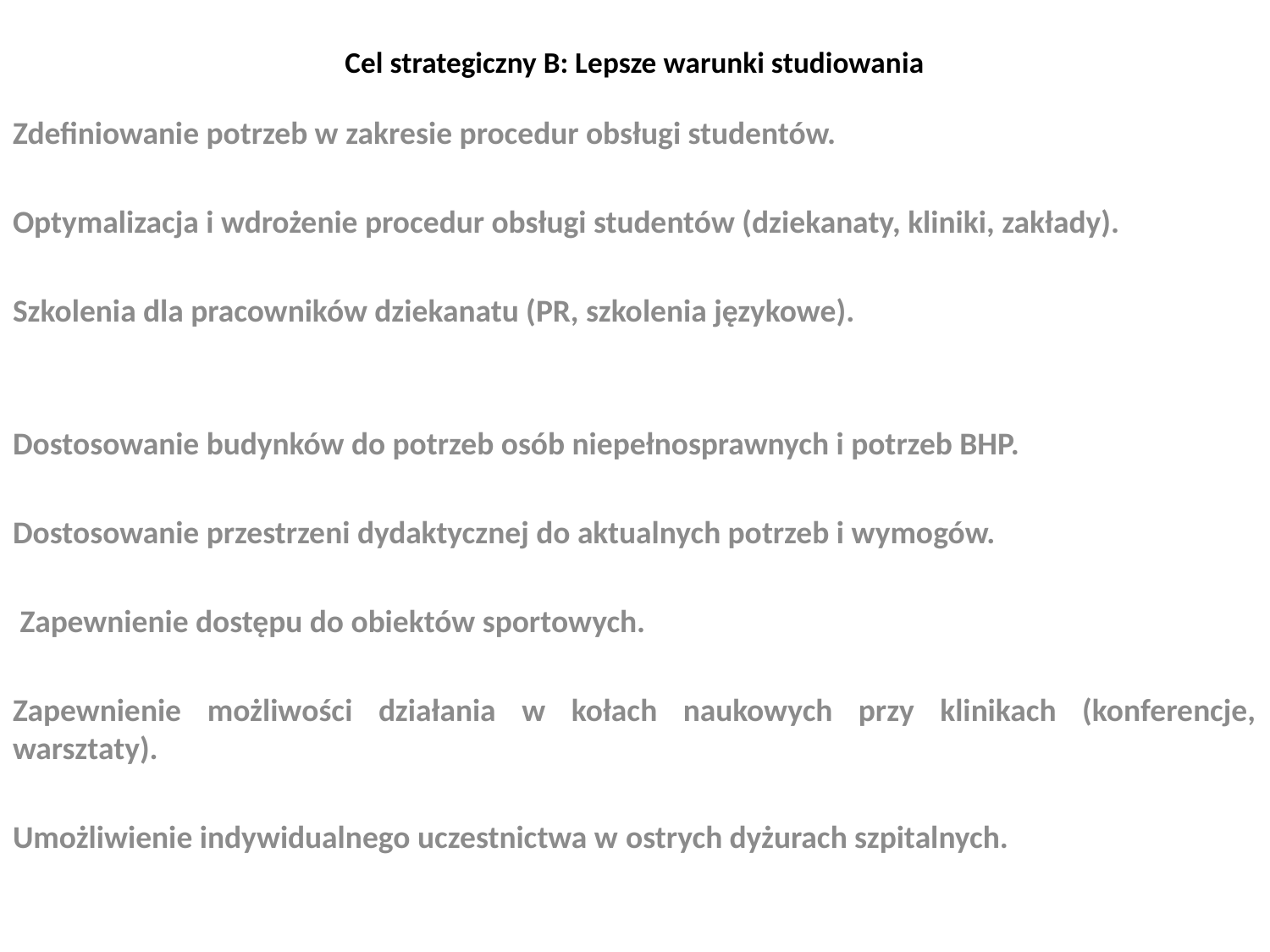

# Cel strategiczny B: Lepsze warunki studiowania
Zdefiniowanie potrzeb w zakresie procedur obsługi studentów.

Optymalizacja i wdrożenie procedur obsługi studentów (dziekanaty, kliniki, zakłady).

Szkolenia dla pracowników dziekanatu (PR, szkolenia językowe).

Dostosowanie budynków do potrzeb osób niepełnosprawnych i potrzeb BHP.

Dostosowanie przestrzeni dydaktycznej do aktualnych potrzeb i wymogów.

 Zapewnienie dostępu do obiektów sportowych.

Zapewnienie możliwości działania w kołach naukowych przy klinikach (konferencje, warsztaty).

Umożliwienie indywidualnego uczestnictwa w ostrych dyżurach szpitalnych.